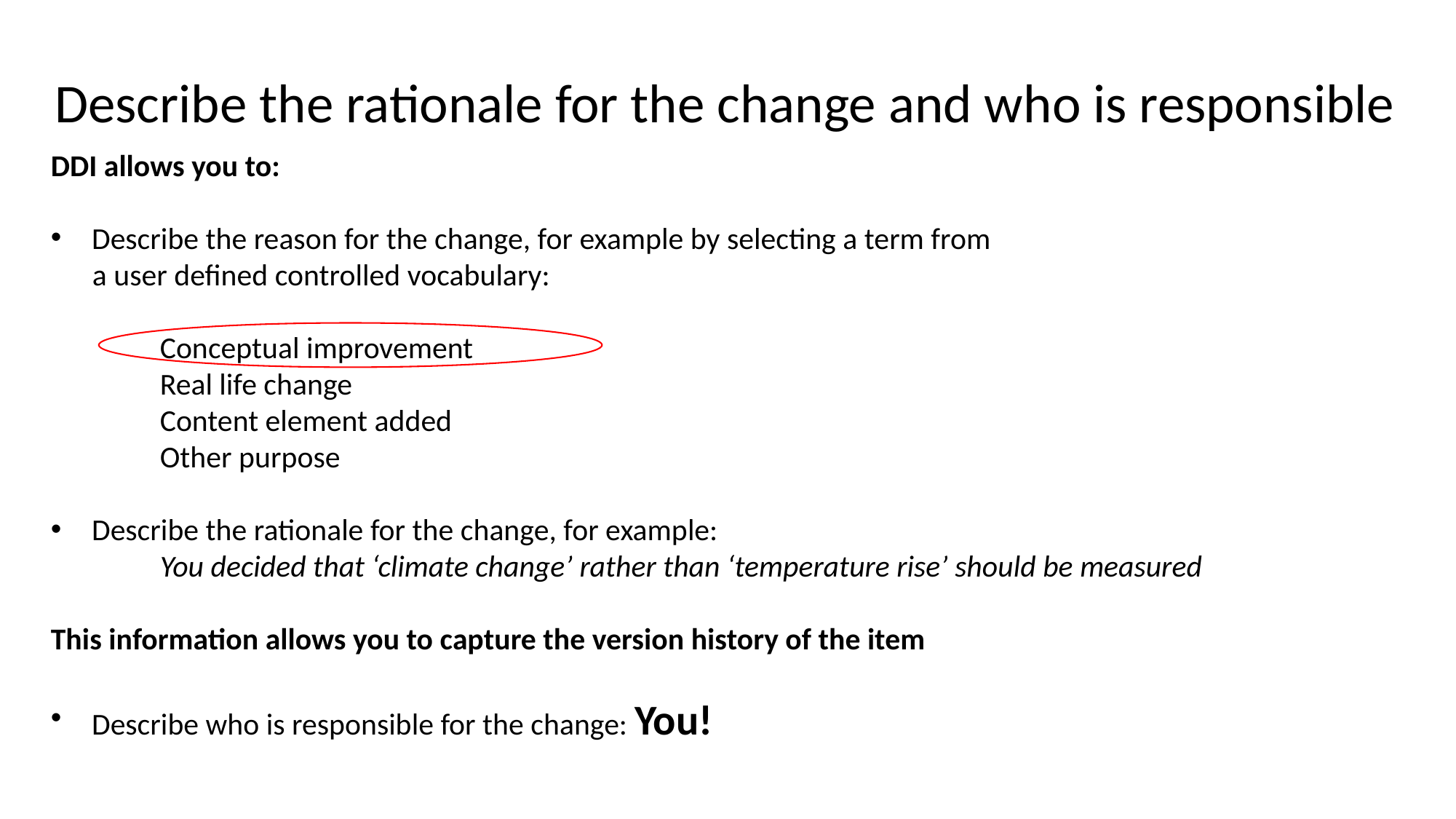

# Describe the rationale for the change and who is responsible
DDI allows you to:

Describe the reason for the change, for example by selecting a term from
      a user defined controlled vocabulary:

	Conceptual improvement
	Real life change
	Content element added
	Other purpose

Describe the rationale for the change, for example:
	You decided that ‘climate change’ rather than ‘temperature rise’ should be measured

This information allows you to capture the version history of the item

Describe who is responsible for the change: You!